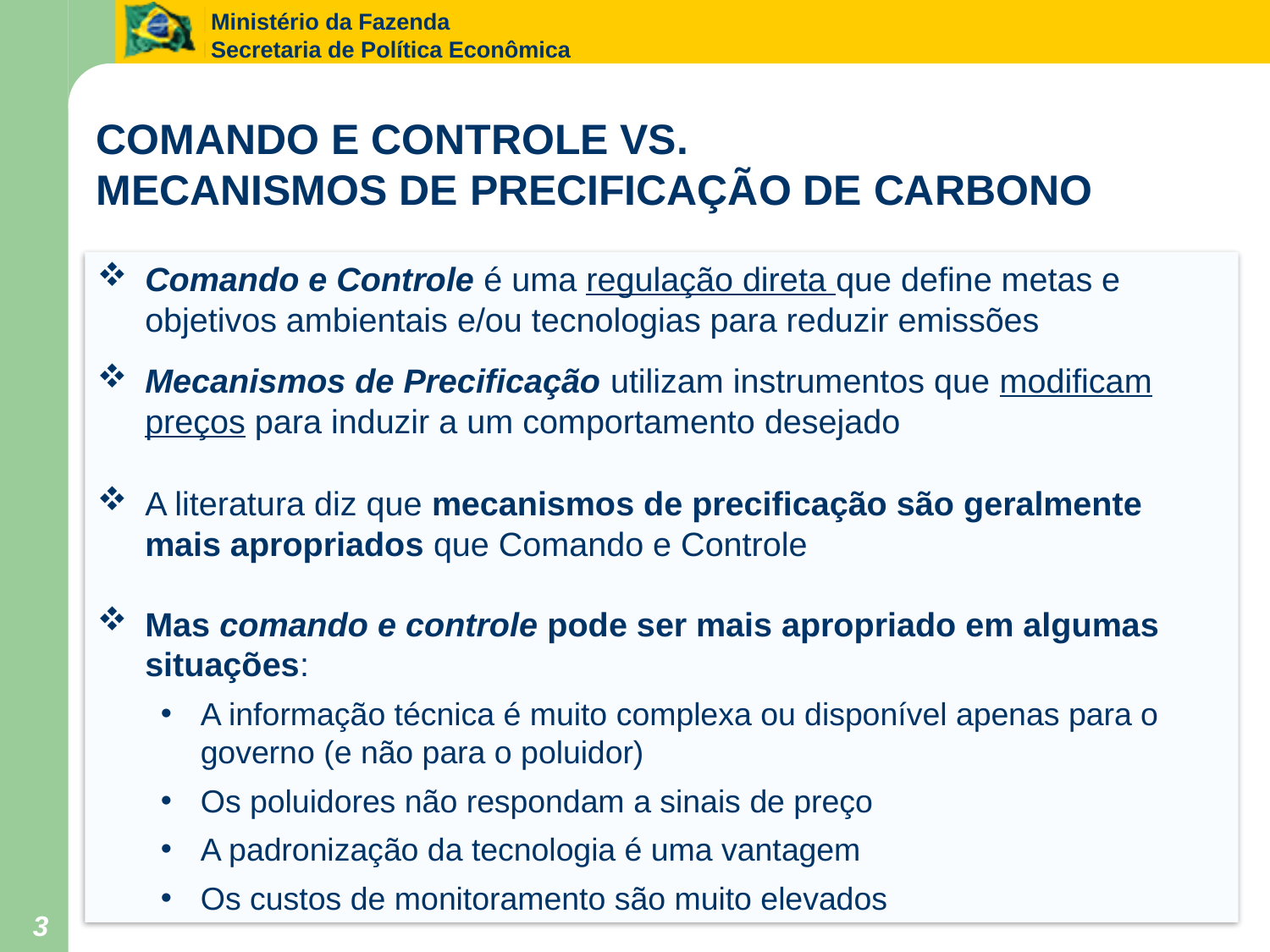

COMANDO E CONTROLE VS.
MECANISMOS DE PRECIFICAÇÃO DE CARBONO
Comando e Controle é uma regulação direta que define metas e objetivos ambientais e/ou tecnologias para reduzir emissões
Mecanismos de Precificação utilizam instrumentos que modificam preços para induzir a um comportamento desejado

A literatura diz que mecanismos de precificação são geralmente mais apropriados que Comando e Controle

Mas comando e controle pode ser mais apropriado em algumas situações:
A informação técnica é muito complexa ou disponível apenas para o governo (e não para o poluidor)
Os poluidores não respondam a sinais de preço
A padronização da tecnologia é uma vantagem
Os custos de monitoramento são muito elevados